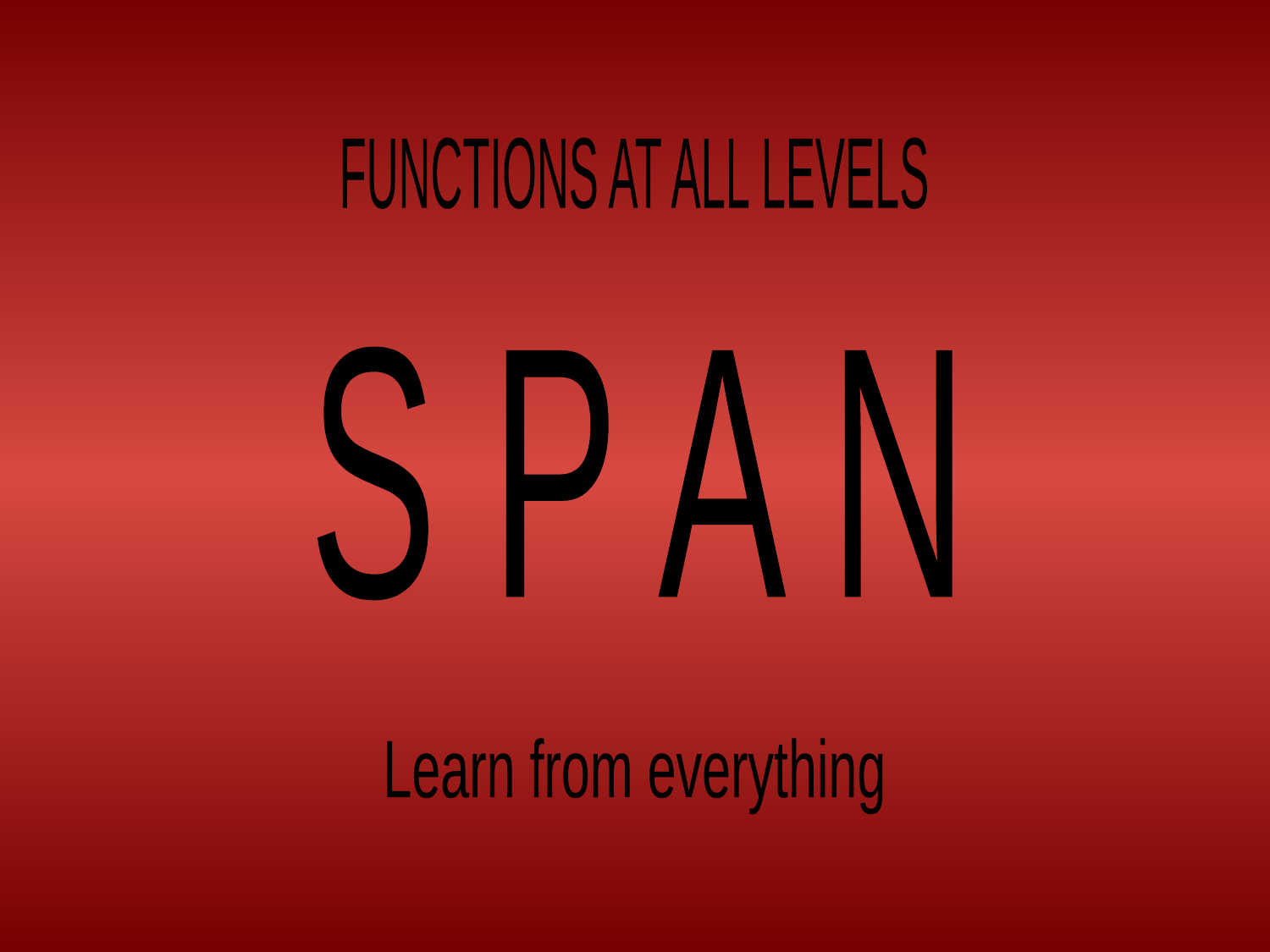

FUNCTIONS AT ALL LEVELS
S P A N
Learn from everything